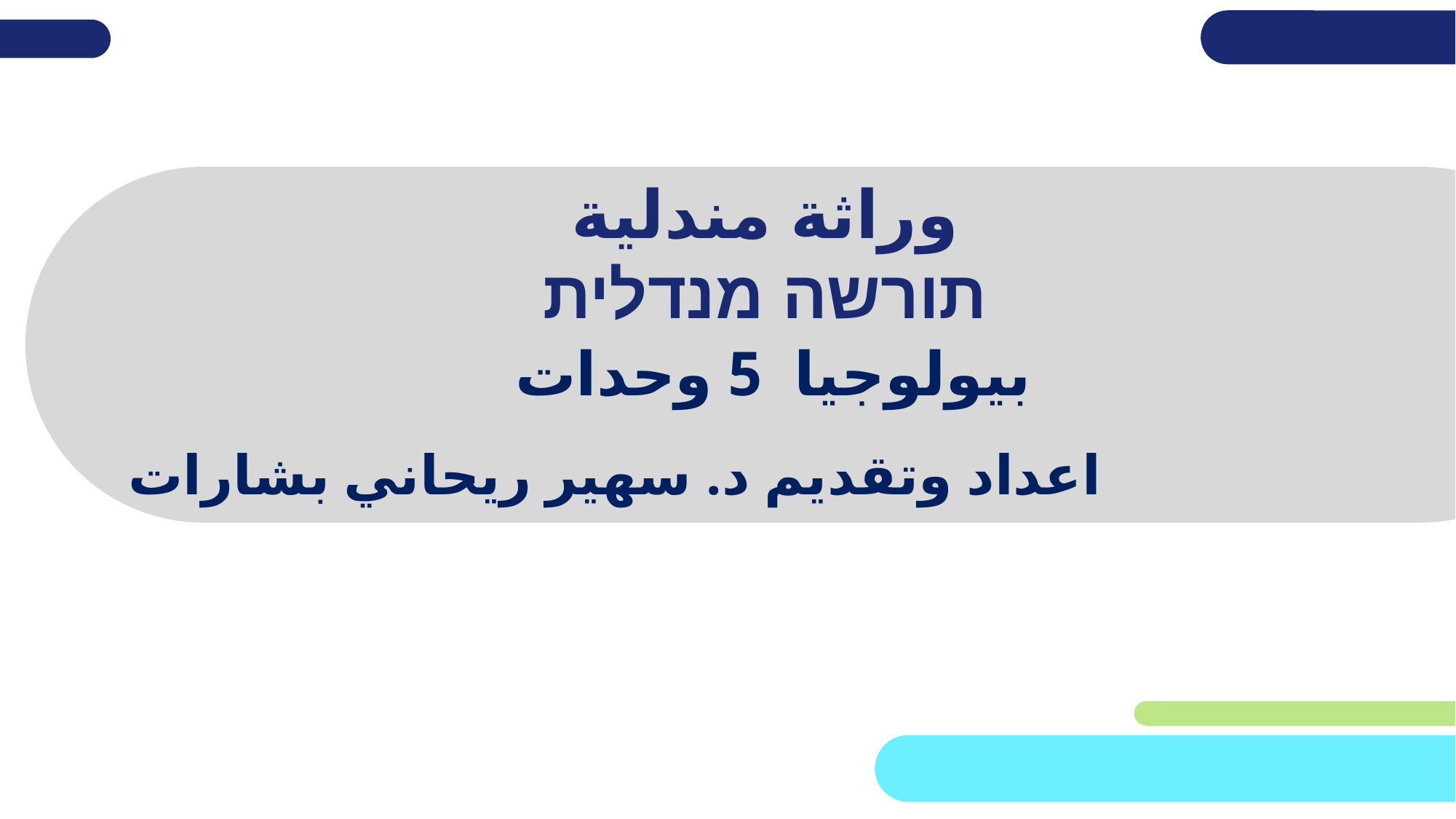

# وراثة مندلية תורשה מנדלית
بيولوجيا  5 وحدات
اعداد وتقديم د. سهير ريحاني بشارات